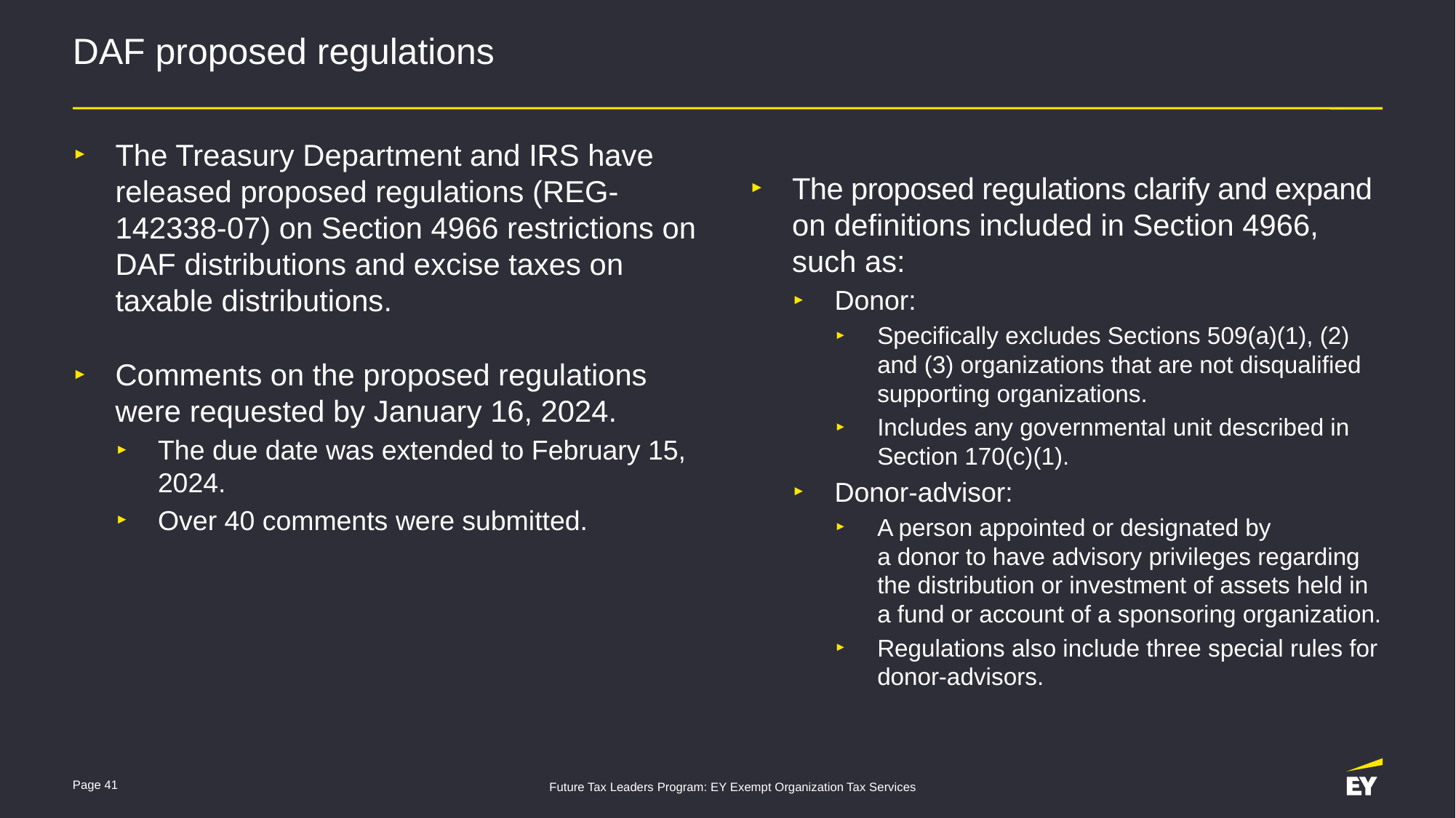

# DAF proposed regulations
The Treasury Department and IRS have released proposed regulations (REG-142338-07) on Section 4966 restrictions on DAF distributions and excise taxes on taxable distributions.

Comments on the proposed regulations were requested by January 16, 2024.
The due date was extended to February 15, 2024.
Over 40 comments were submitted.

The proposed regulations clarify and expand on definitions included in Section 4966, such as:
Donor:
Specifically excludes Sections 509(a)(1), (2) and (3) organizations that are not disqualified supporting organizations.
Includes any governmental unit described in Section 170(c)(1).
Donor-advisor:
A person appointed or designated by a donor to have advisory privileges regarding the distribution or investment of assets held in a fund or account of a sponsoring organization.
Regulations also include three special rules for donor-advisors.